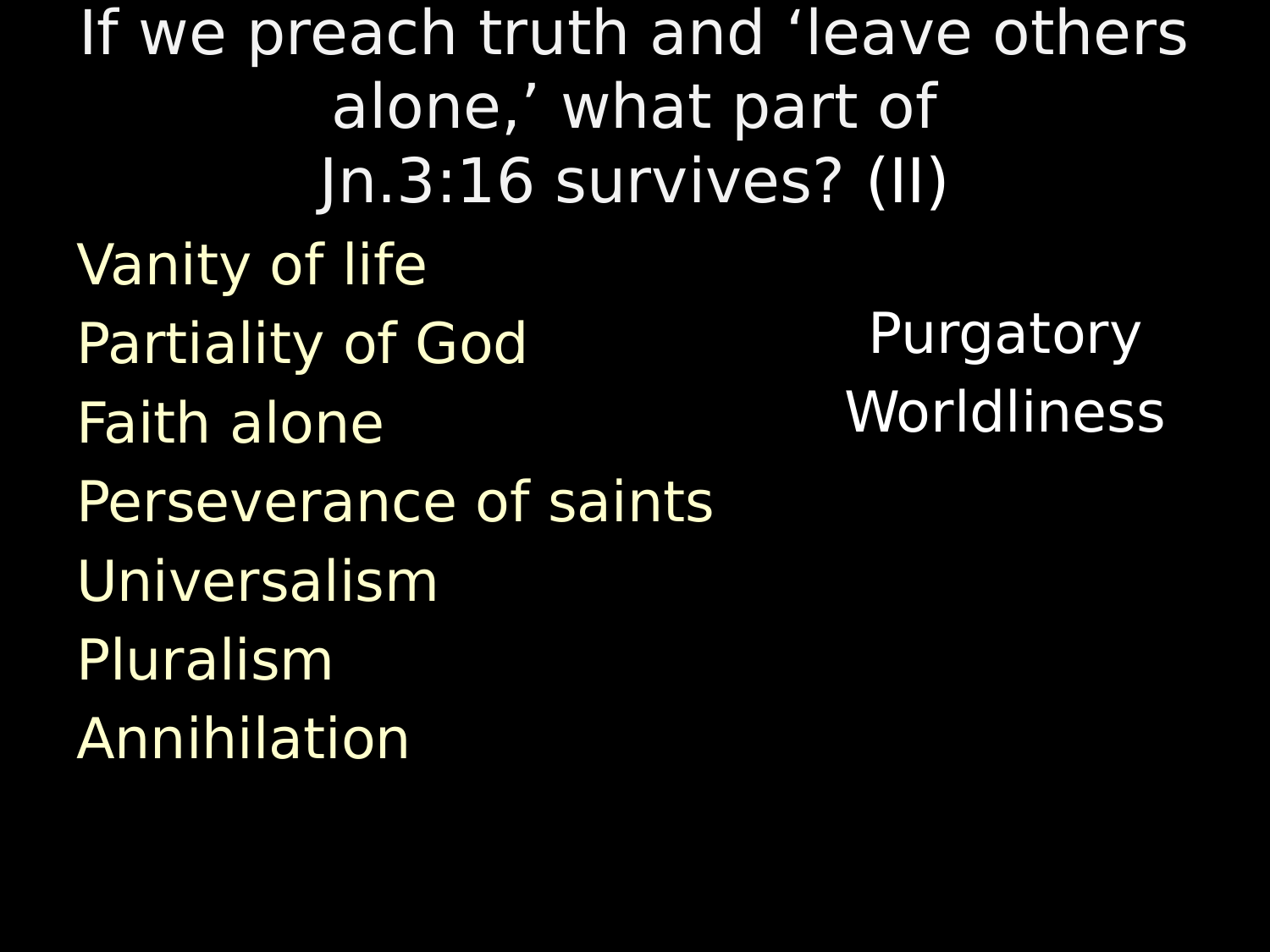

# If we preach truth and ‘leave others alone,’ what part of Jn.3:16 survives? (II)
Vanity of life
Partiality of God
Faith alone
Perseverance of saints
Universalism
Pluralism
Annihilation
Purgatory
Worldliness